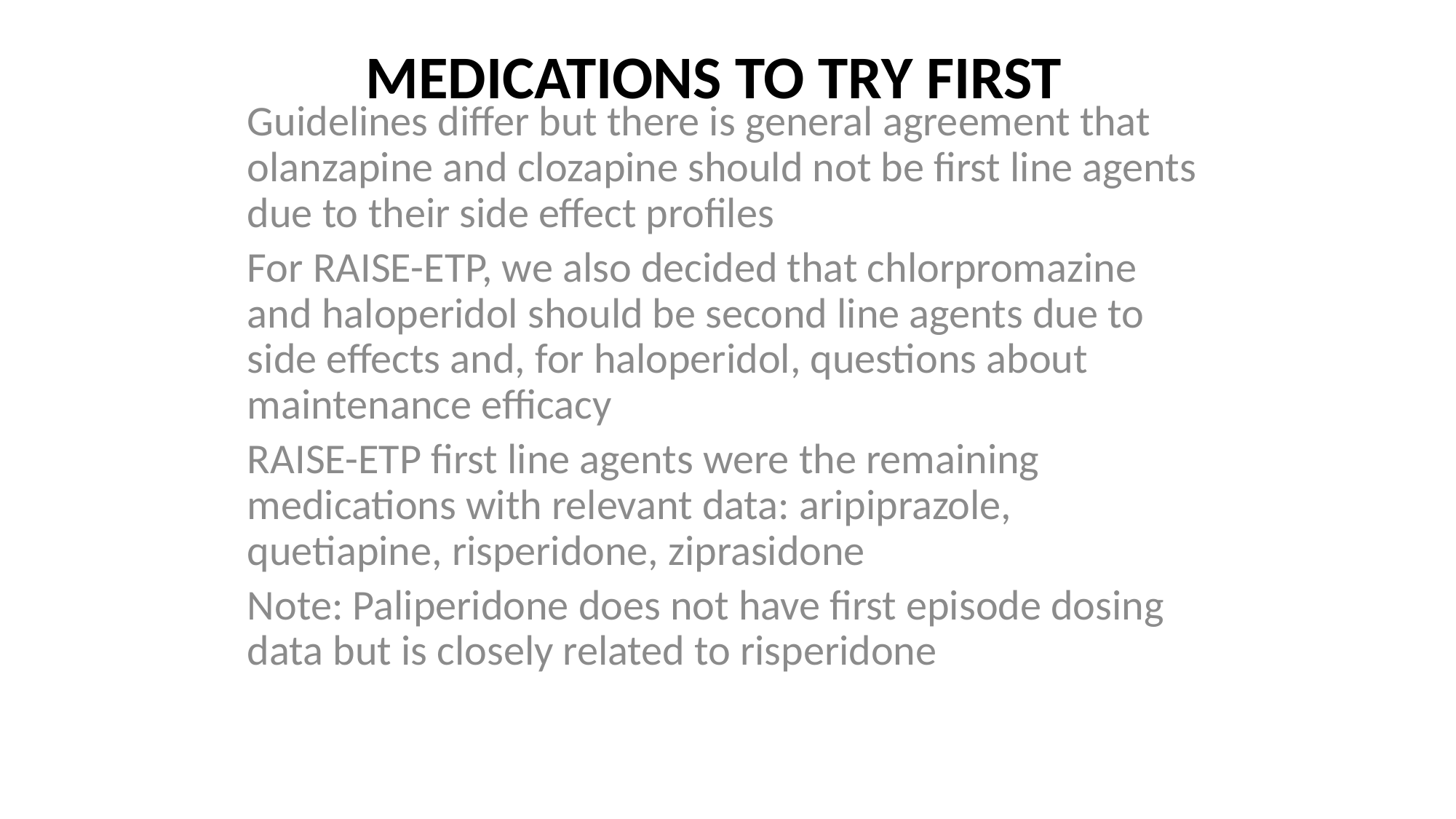

Medications to Try First
Guidelines differ but there is general agreement that olanzapine and clozapine should not be first line agents due to their side effect profiles
For RAISE-ETP, we also decided that chlorpromazine  and haloperidol should be second line agents due to side effects and, for haloperidol, questions about maintenance efficacy
RAISE-ETP first line agents were the remaining medications with relevant data: aripiprazole, quetiapine, risperidone, ziprasidone
Note: Paliperidone does not have first episode dosing data but is closely related to risperidone